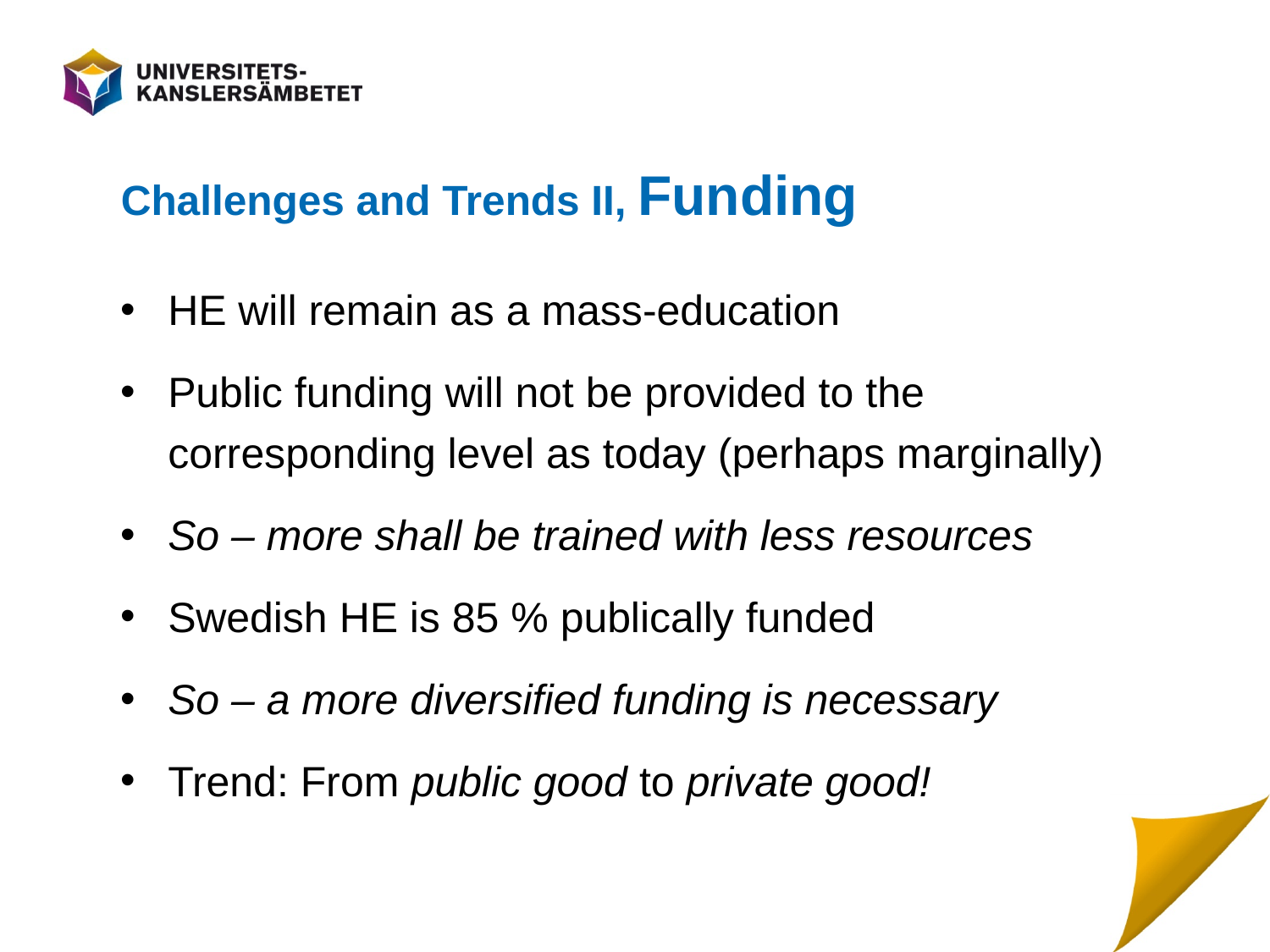

# Challenges and Trends II, Funding
HE will remain as a mass-education
Public funding will not be provided to the corresponding level as today (perhaps marginally)
So – more shall be trained with less resources
Swedish HE is 85 % publically funded
So – a more diversified funding is necessary
Trend: From public good to private good!